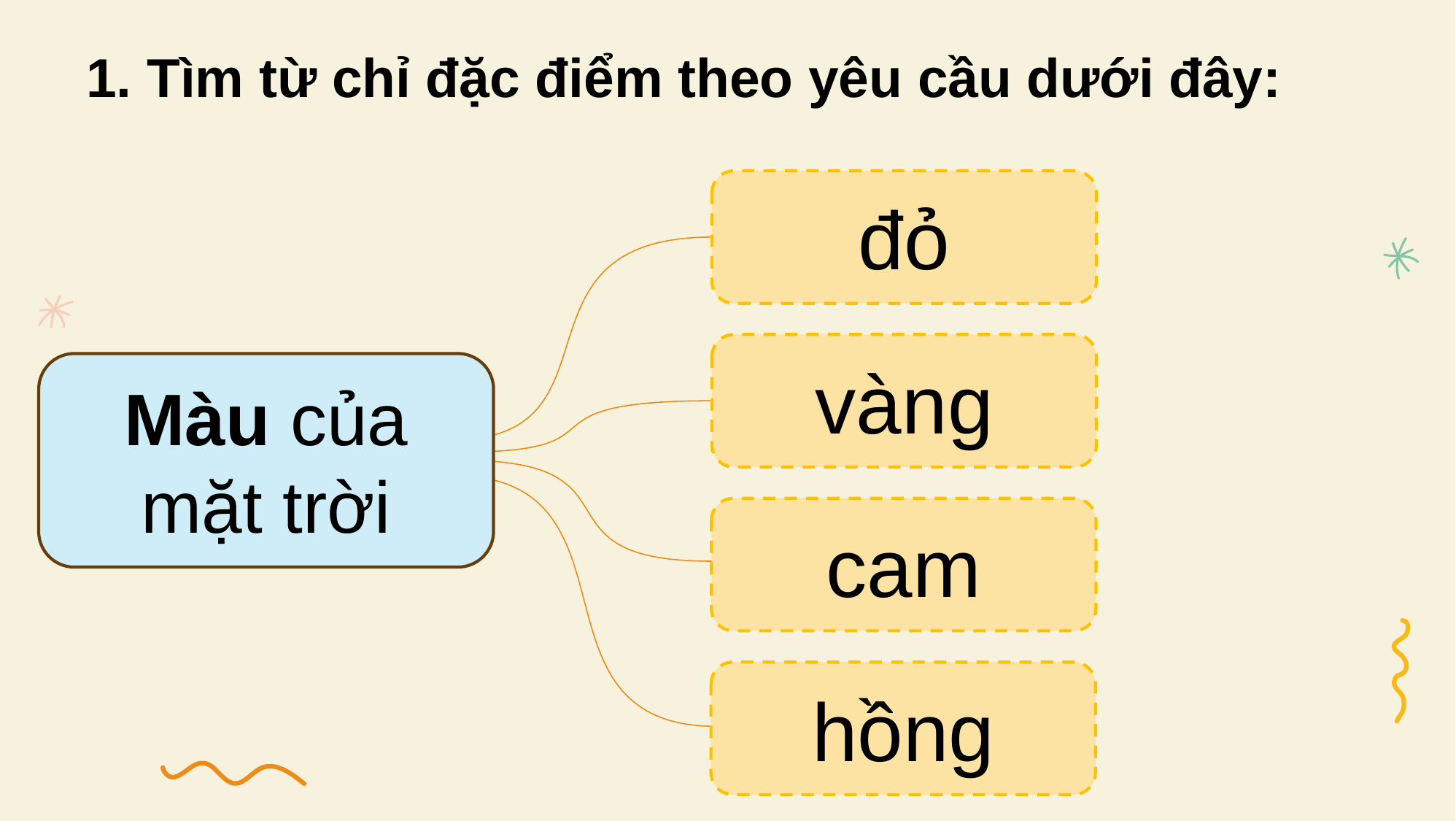

1. Tìm từ chỉ đặc điểm theo yêu cầu dưới đây:
đỏ
vàng
Màu của mặt trời
cam
hồng